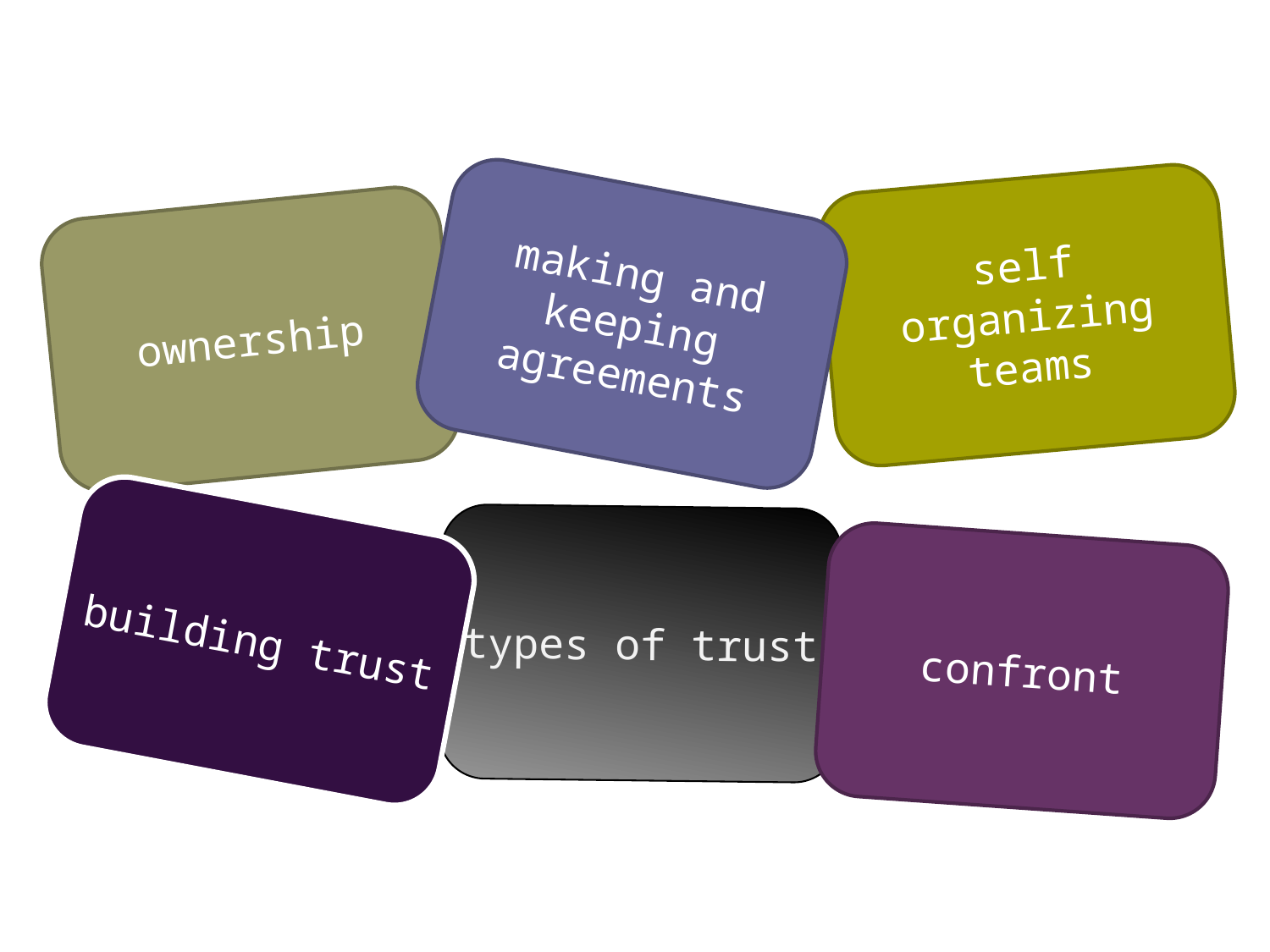

self organizing teams
making and keeping agreements
ownership
building trust
types of trust
confront